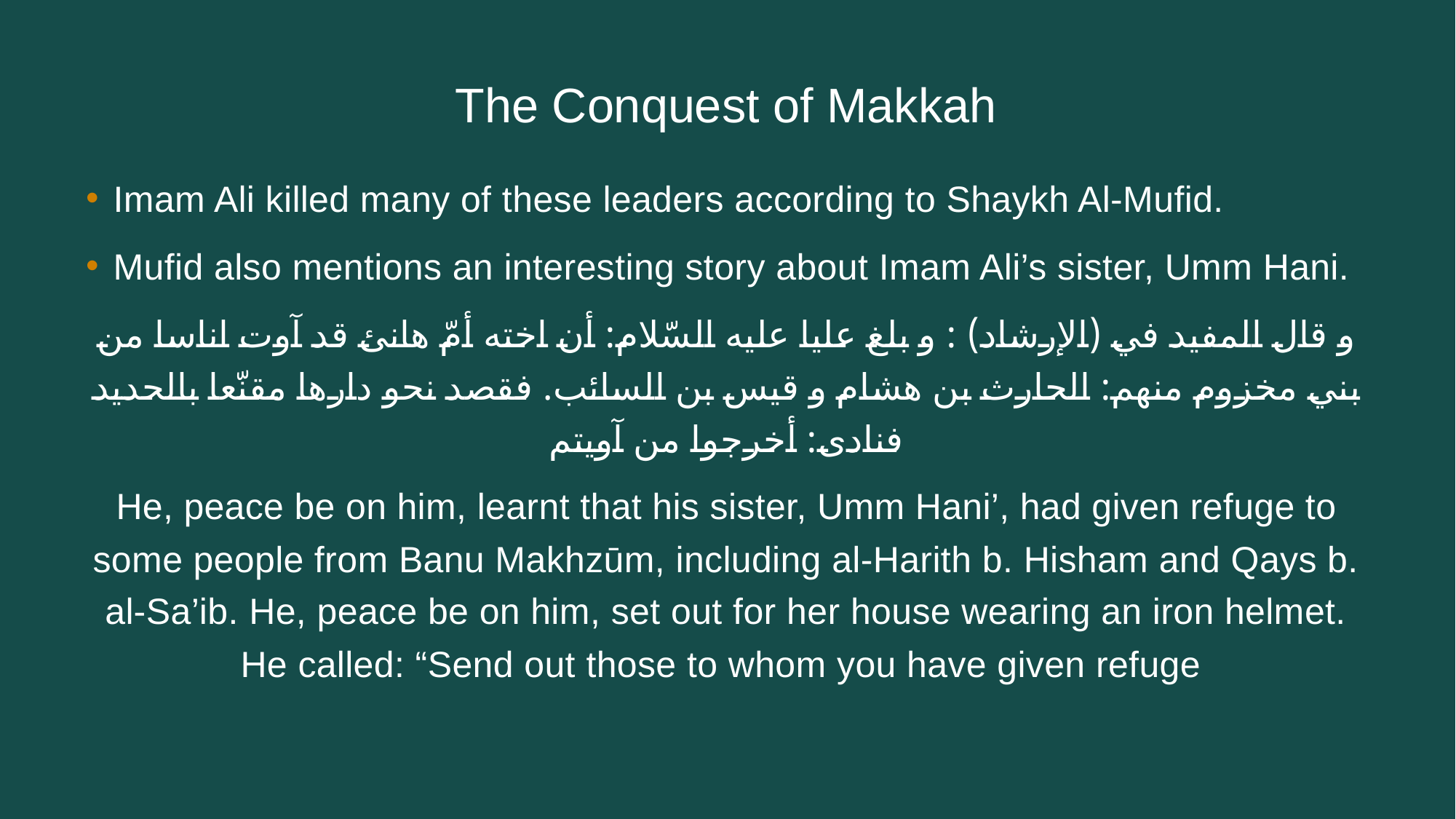

# The Conquest of Makkah
Imam Ali killed many of these leaders according to Shaykh Al-Mufid.
Mufid also mentions an interesting story about Imam Ali’s sister, Umm Hani.
و قال المفيد في (الإرشاد) : و بلغ عليا عليه السّلام: أن اخته أمّ هانئ قد آوت اناسا من بني مخزوم منهم: الحارث بن هشام و قيس بن السائب. فقصد نحو دارها مقنّعا بالحديد فنادى: أخرجوا من آويتم
He, peace be on him, learnt that his sister, Umm Hani’, had given refuge to some people from Banu Makhzūm, including al-Harith b. Hisham and Qays b. al-Sa’ib. He, peace be on him, set out for her house wearing an iron helmet. He called: “Send out those to whom you have given refuge